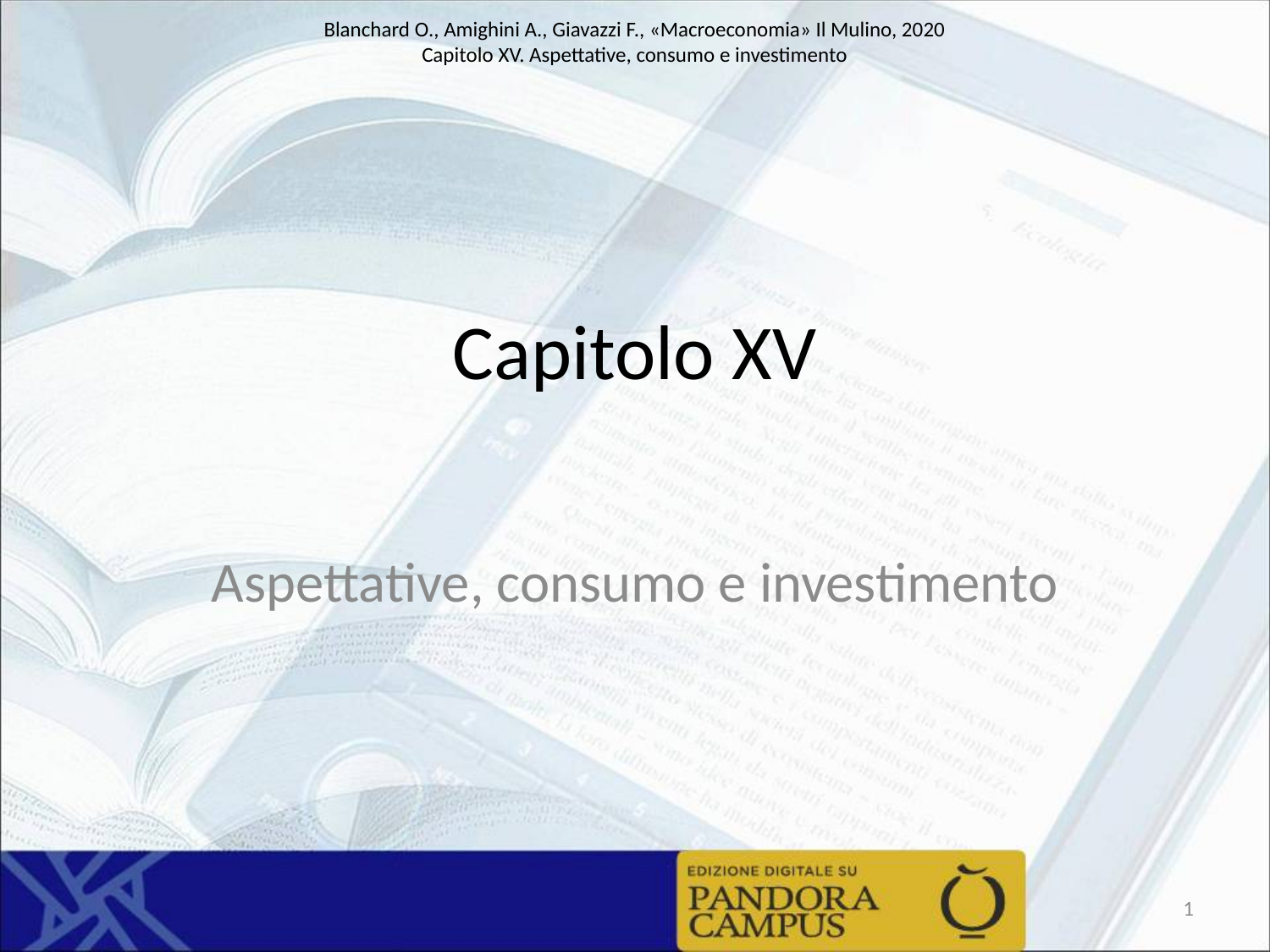

# Capitolo XV
Aspettative, consumo e investimento
1